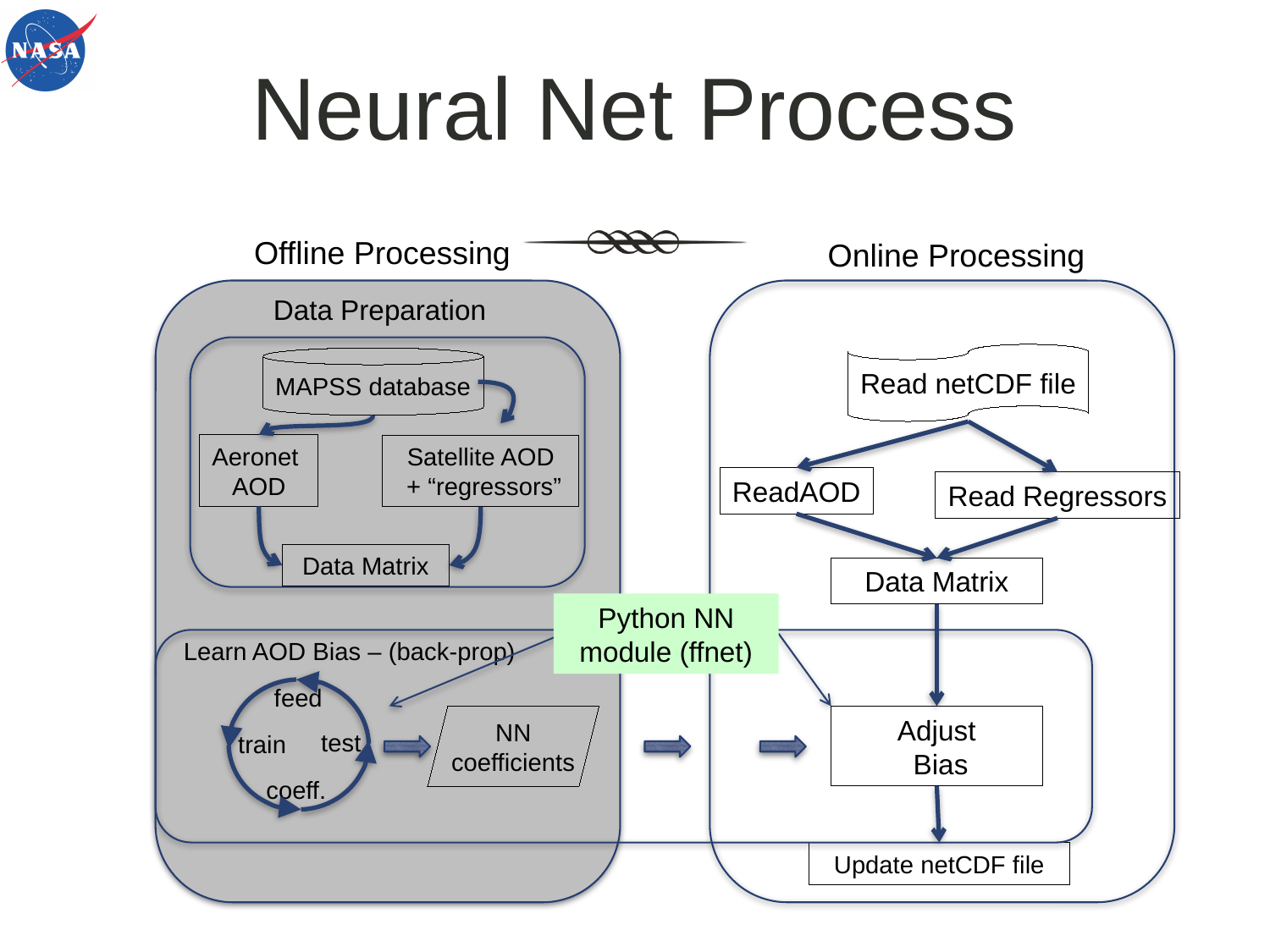

# Neural Net Process
Offline Processing
Online Processing

Data Preparation

Read netCDF file
MAPSS database
Aeronet
AOD
Satellite AOD
 + “regressors”
ReadAOD
Read Regressors
Data Matrix
Data Matrix
Python NN module (ffnet)

Learn AOD Bias – (back-prop)

feed
NN coefficients
Adjust
 Bias
test
train

coeff.
Update netCDF file